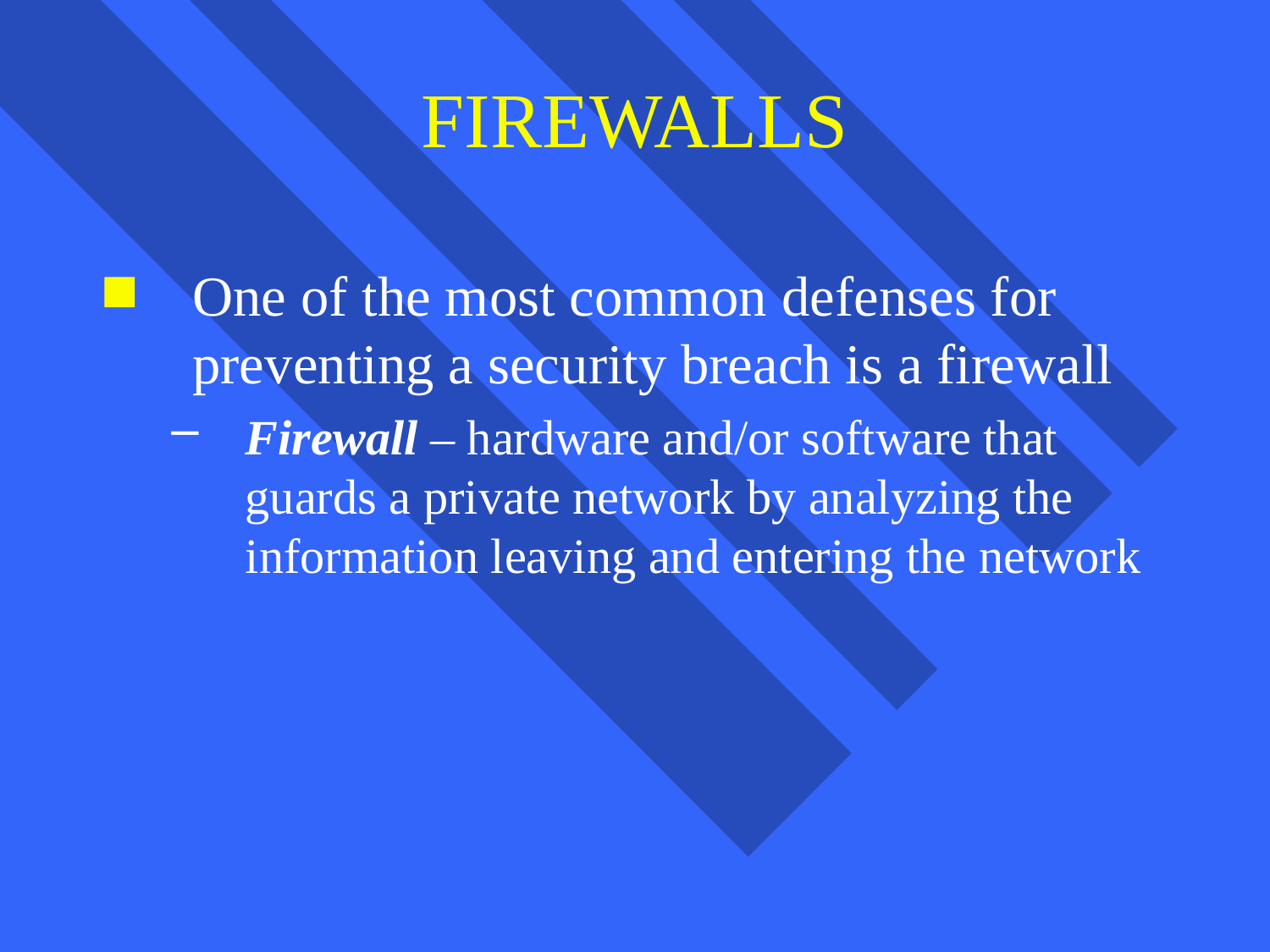

# FIREWALLS
One of the most common defenses for preventing a security breach is a firewall
Firewall – hardware and/or software that guards a private network by analyzing the information leaving and entering the network